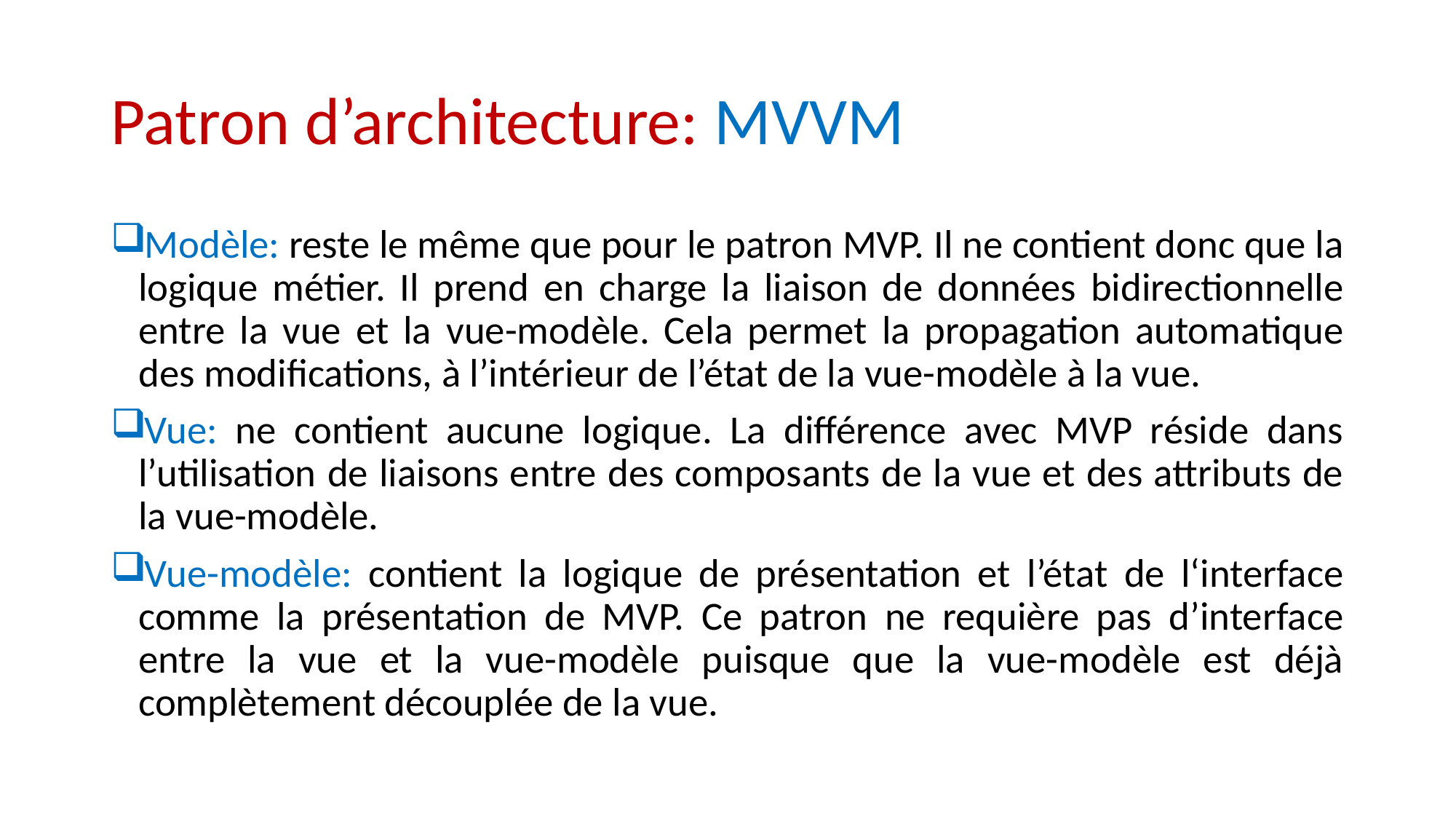

# Patron d’architecture: MVVM
Modèle: reste le même que pour le patron MVP. Il ne contient donc que la logique métier. Il prend en charge la liaison de données bidirectionnelle entre la vue et la vue-modèle. Cela permet la propagation automatique des modifications, à l’intérieur de l’état de la vue-modèle à la vue.
Vue: ne contient aucune logique. La différence avec MVP réside dans l’utilisation de liaisons entre des composants de la vue et des attributs de la vue-modèle.
Vue-modèle: contient la logique de présentation et l’état de l‘interface comme la présentation de MVP. Ce patron ne requière pas d’interface entre la vue et la vue-modèle puisque que la vue-modèle est déjà complètement découplée de la vue.